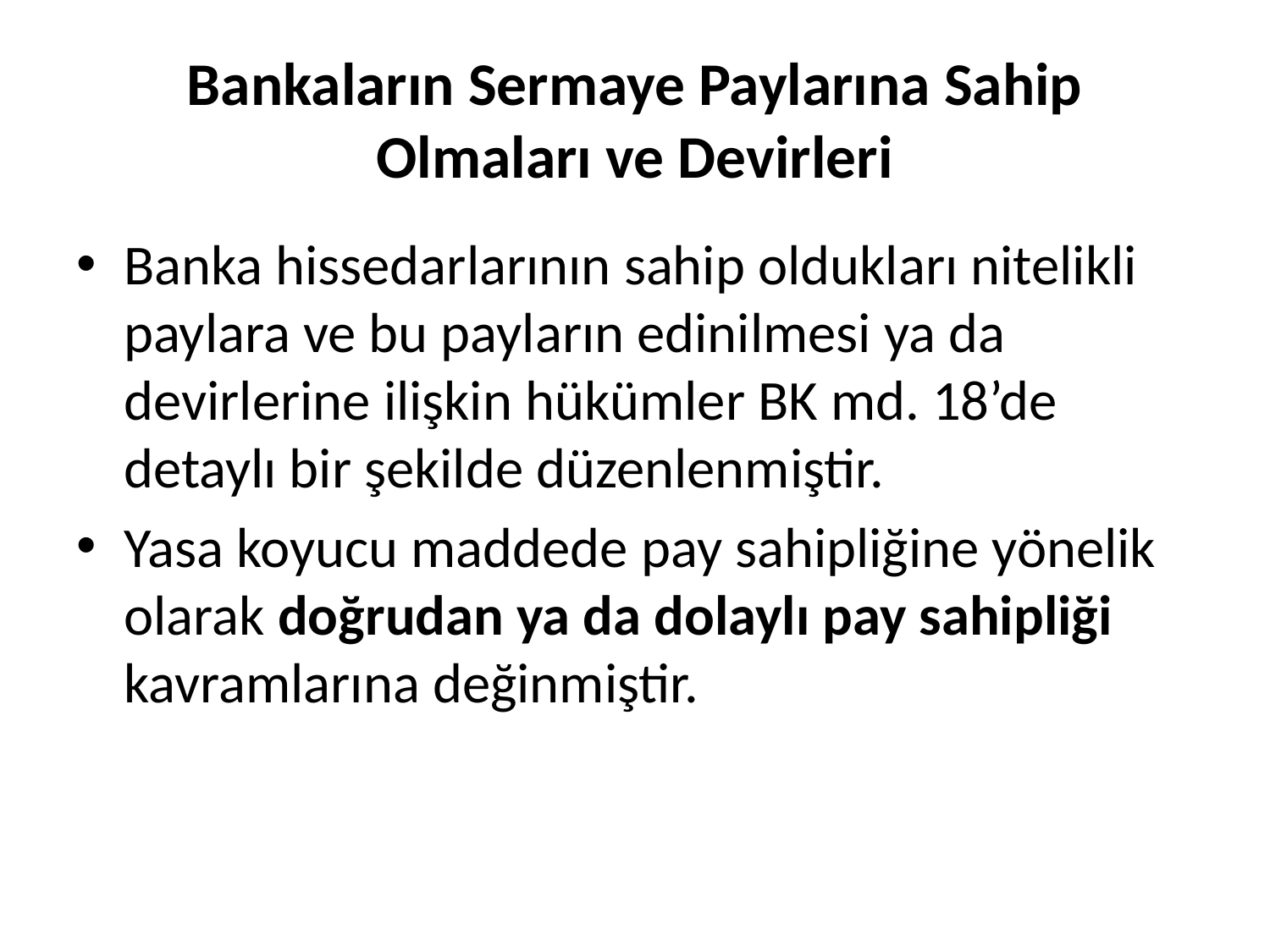

# Bankaların Sermaye Paylarına Sahip Olmaları ve Devirleri
Banka hissedarlarının sahip oldukları nitelikli paylara ve bu payların edinilmesi ya da devirlerine ilişkin hükümler BK md. 18’de detaylı bir şekilde düzenlenmiştir.
Yasa koyucu maddede pay sahipliğine yönelik olarak doğrudan ya da dolaylı pay sahipliği kavramlarına değinmiştir.